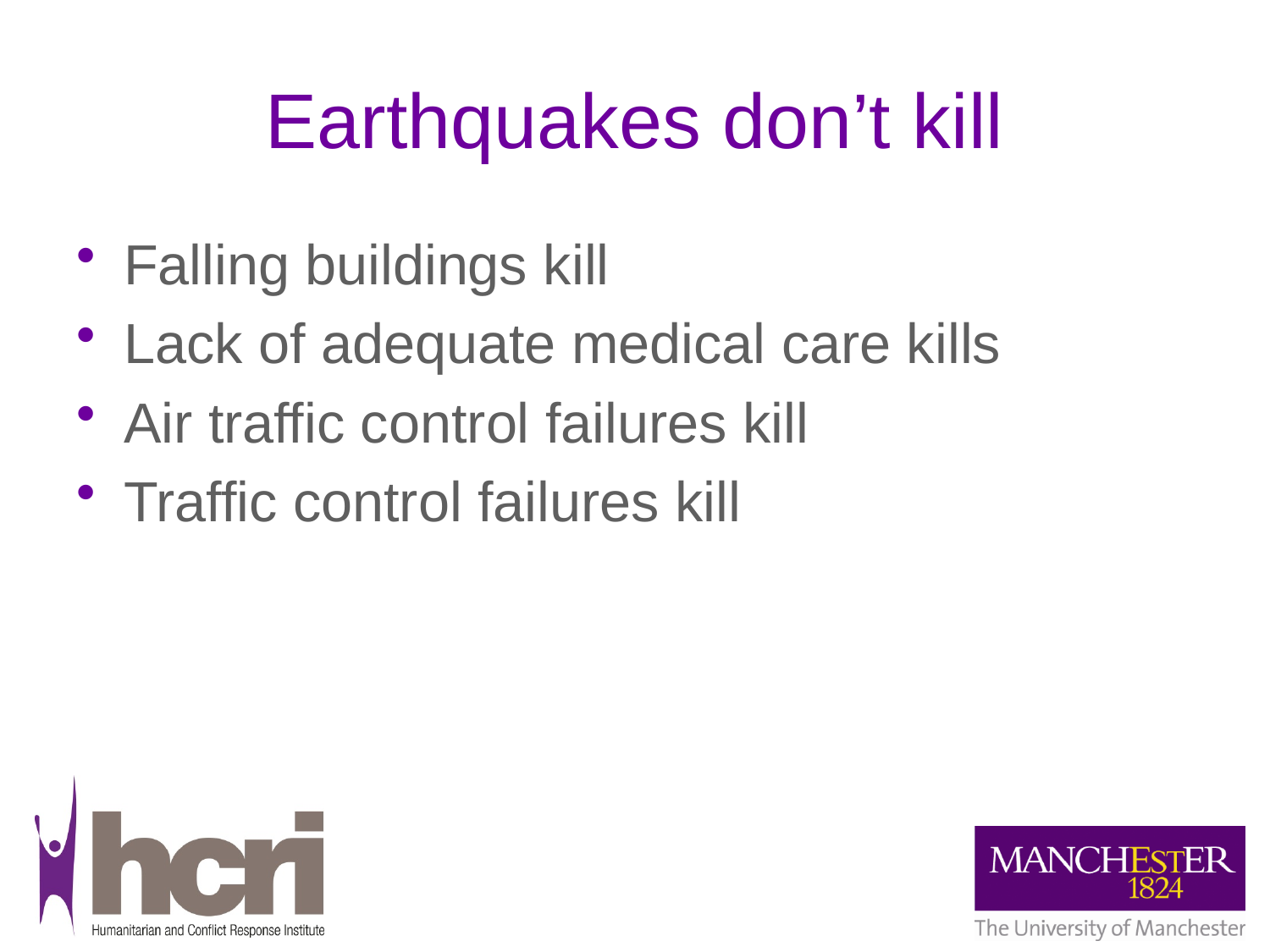

# Earthquakes don’t kill
Falling buildings kill
Lack of adequate medical care kills
Air traffic control failures kill
Traffic control failures kill